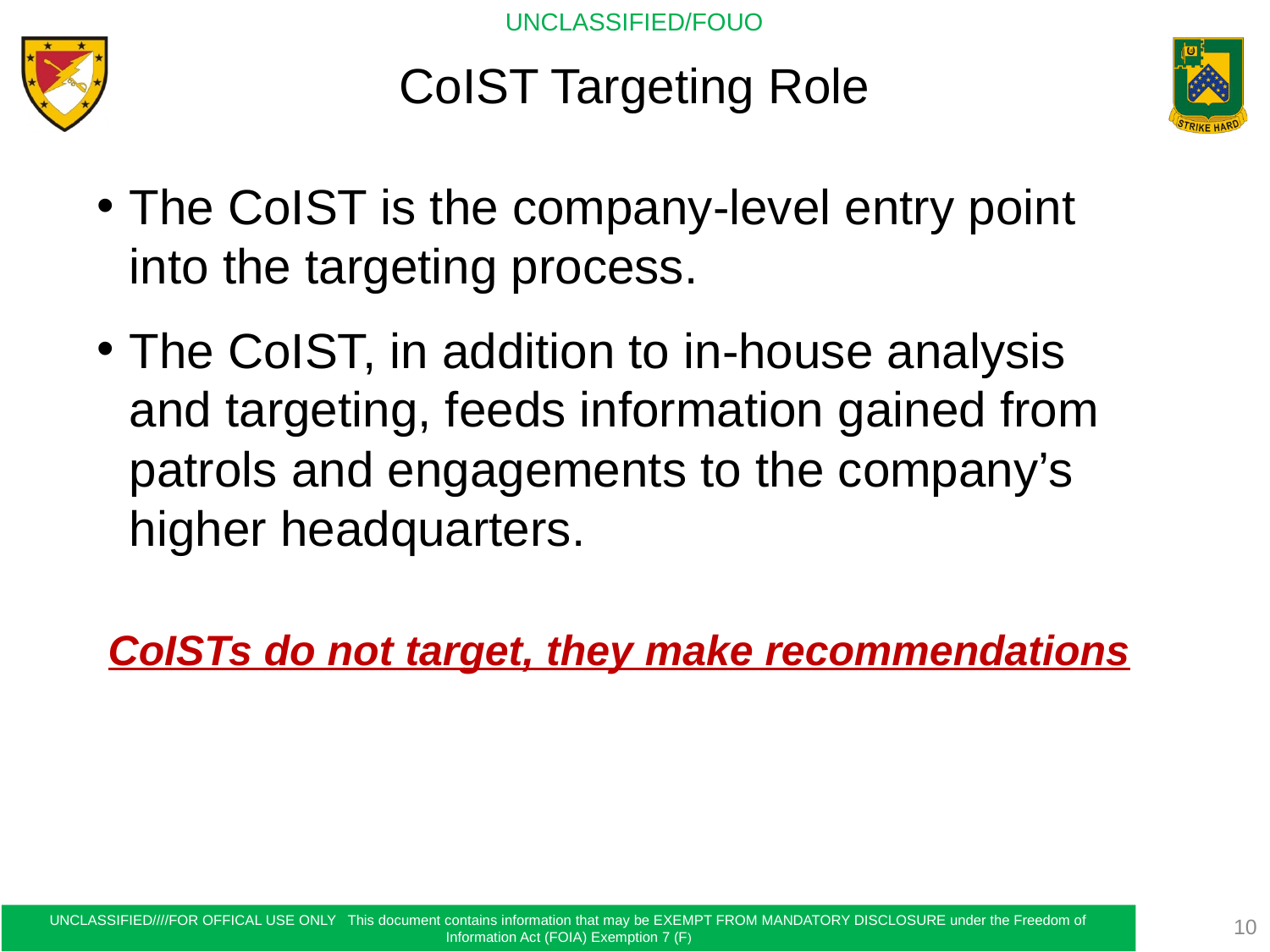

# CoIST Targeting Role
The CoIST is the company-level entry point into the targeting process.
The CoIST, in addition to in-house analysis and targeting, feeds information gained from patrols and engagements to the company’s higher headquarters.

CoISTs do not target, they make recommendations

10